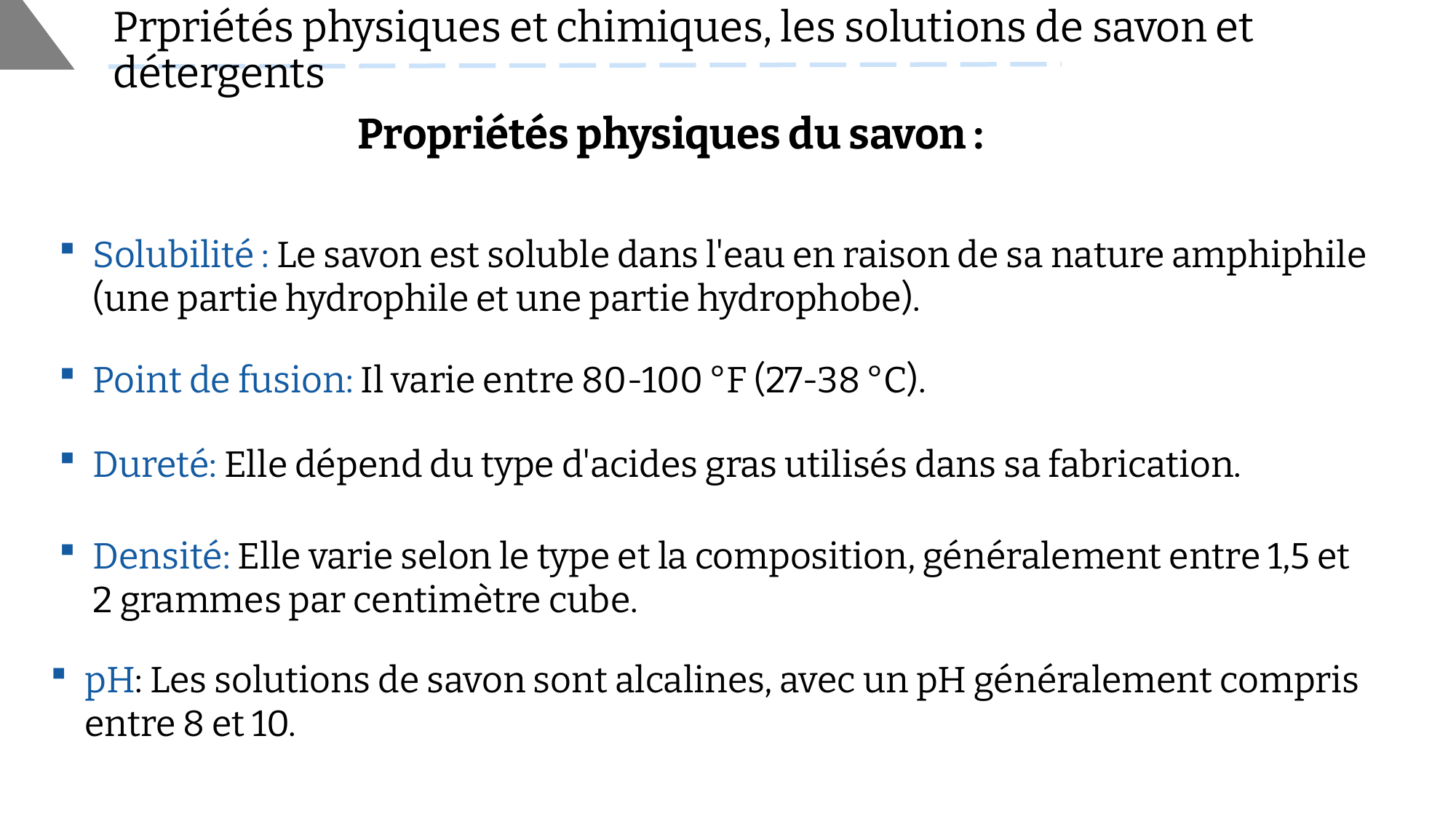

Prpriétés physiques et chimiques, les solutions de savon et détergents

Propriétés physiques du savon :
Solubilité : Le savon est soluble dans l'eau en raison de sa nature amphiphile (une partie hydrophile et une partie hydrophobe).
Point de fusion: Il varie entre 80-100 °F (27-38 °C).
Dureté: Elle dépend du type d'acides gras utilisés dans sa fabrication.
Densité: Elle varie selon le type et la composition, généralement entre 1,5 et 2 grammes par centimètre cube.
pH: Les solutions de savon sont alcalines, avec un pH généralement compris entre 8 et 10.
14